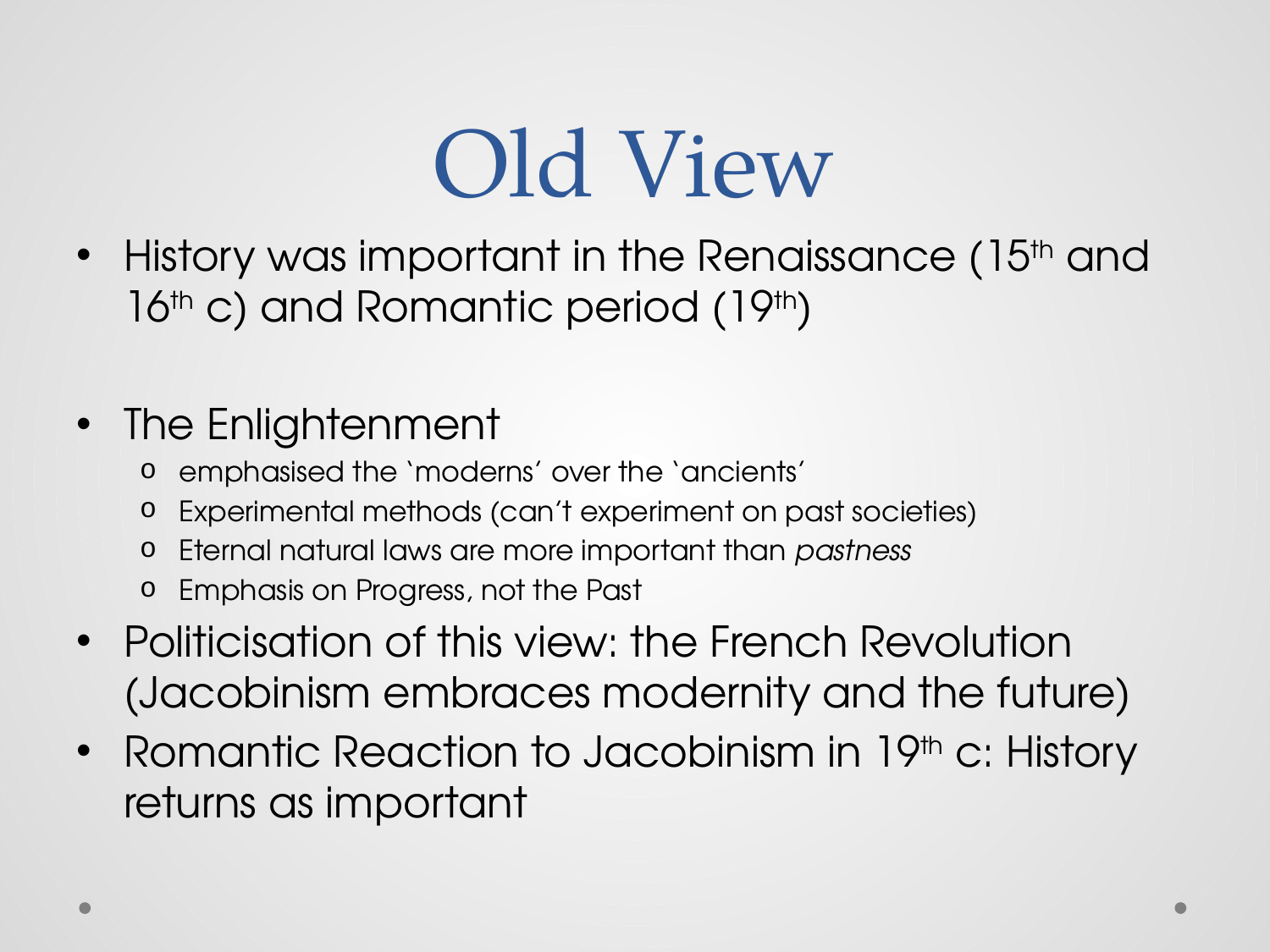

# Old View
History was important in the Renaissance (15th and 16th c) and Romantic period (19th)

The Enlightenment
emphasised the ‘moderns’ over the ‘ancients’
Experimental methods (can’t experiment on past societies)
Eternal natural laws are more important than pastness
Emphasis on Progress, not the Past
Politicisation of this view: the French Revolution (Jacobinism embraces modernity and the future)
Romantic Reaction to Jacobinism in 19th c: History returns as important